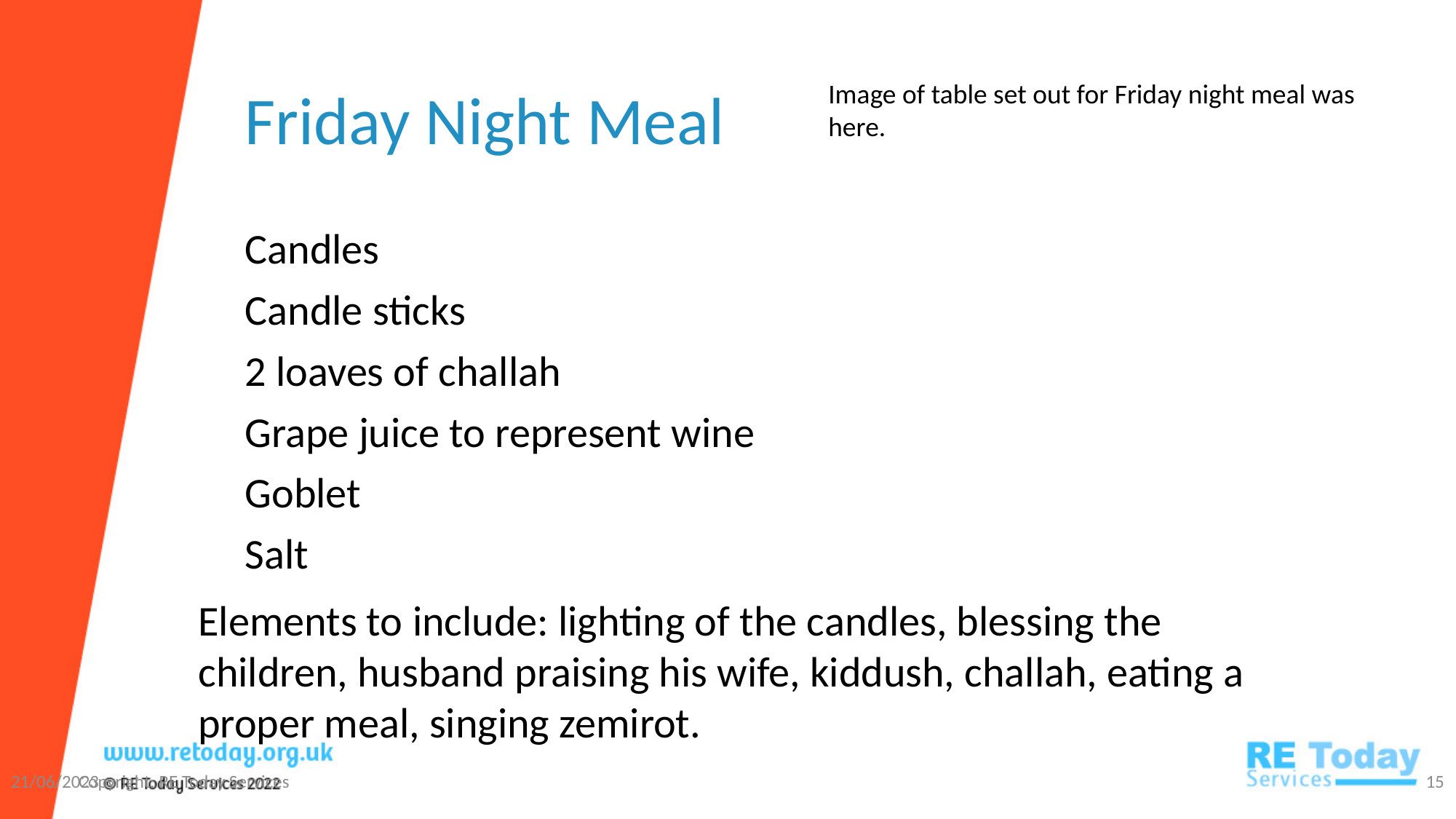

# Friday Night Meal
Image of table set out for Friday night meal was here.
Candles
Candle sticks
2 loaves of challah
Grape juice to represent wine
Goblet
Salt
Elements to include: lighting of the candles, blessing the children, husband praising his wife, kiddush, challah, eating a proper meal, singing zemirot.

21/06/2023
Copyright: RE Today Services
15